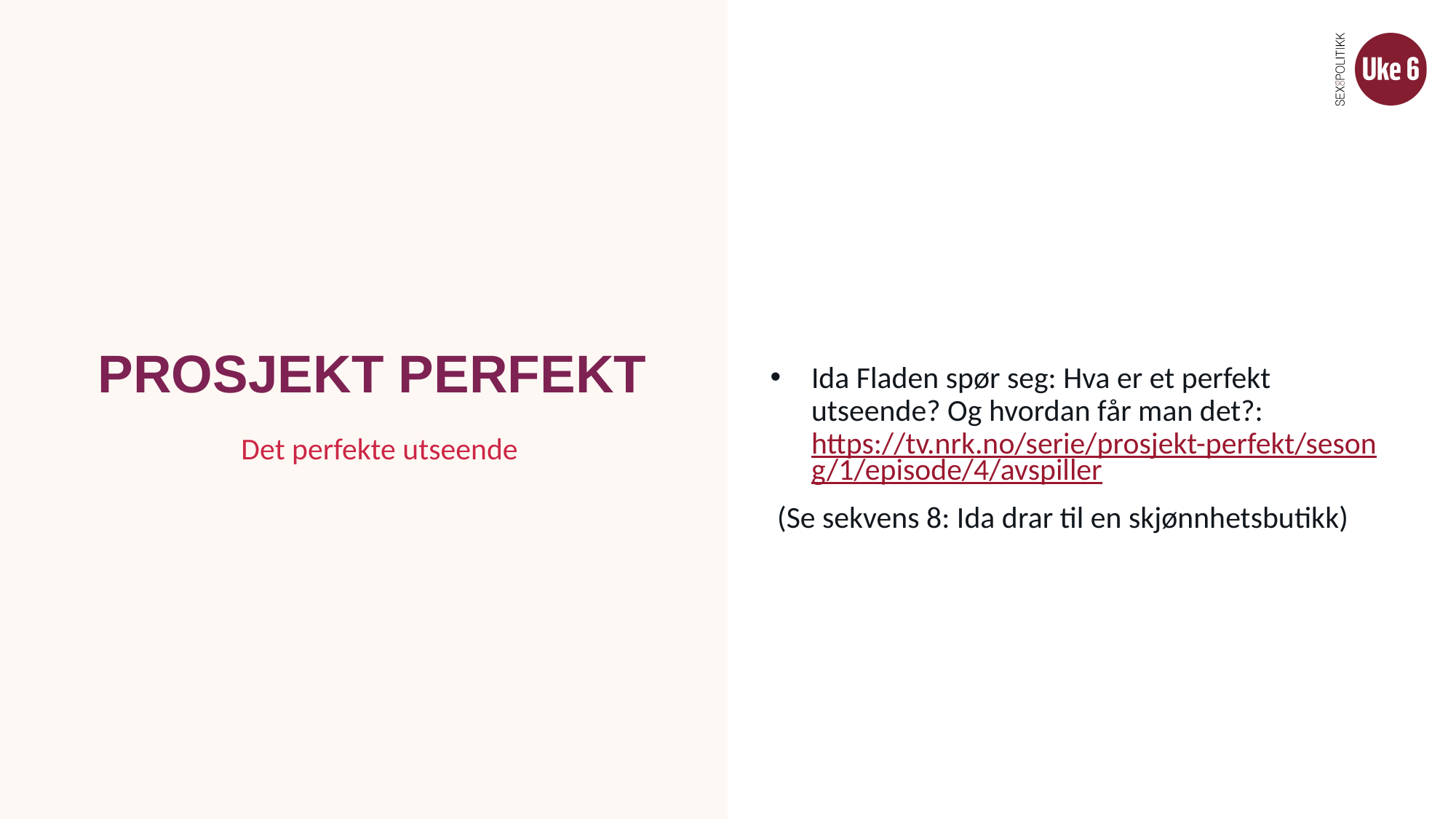

Ida Fladen spør seg: Hva er et perfekt utseende? Og hvordan får man det?:  https://tv.nrk.no/serie/prosjekt-perfekt/sesong/1/episode/4/avspiller
 (Se sekvens 8: Ida drar til en skjønnhetsbutikk)
# PROSJEKT PERFEKT
Det perfekte utseende